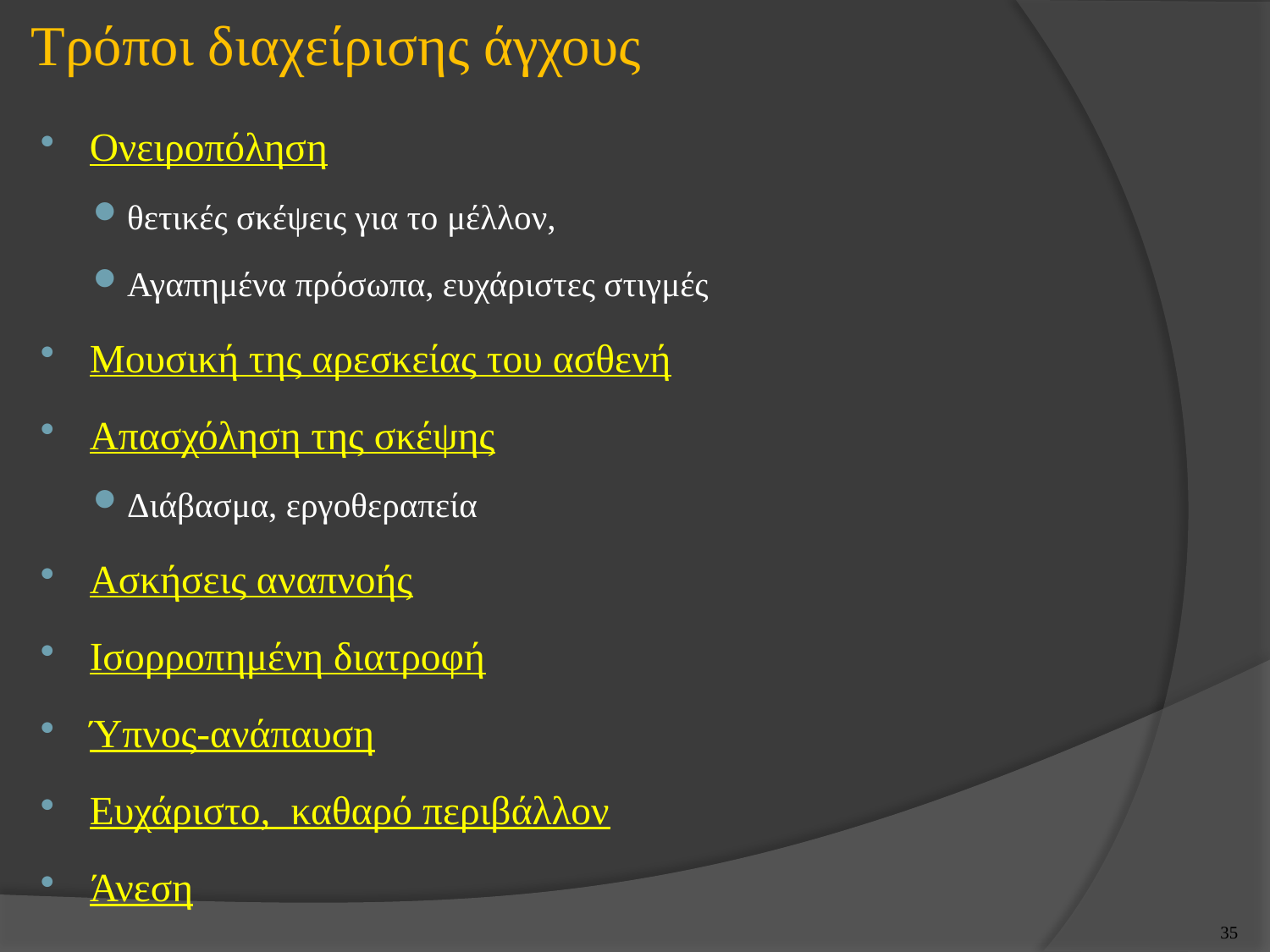

# Τρόποι διαχείρισης άγχους
Ονειροπόληση
θετικές σκέψεις για το μέλλον,
Αγαπημένα πρόσωπα, ευχάριστες στιγμές
Μουσική της αρεσκείας του ασθενή
Απασχόληση της σκέψης
Διάβασμα, εργοθεραπεία
Ασκήσεις αναπνοής
Ισορροπημένη διατροφή
Ύπνος-ανάπαυση
Ευχάριστο,  καθαρό περιβάλλον
Άνεση
35